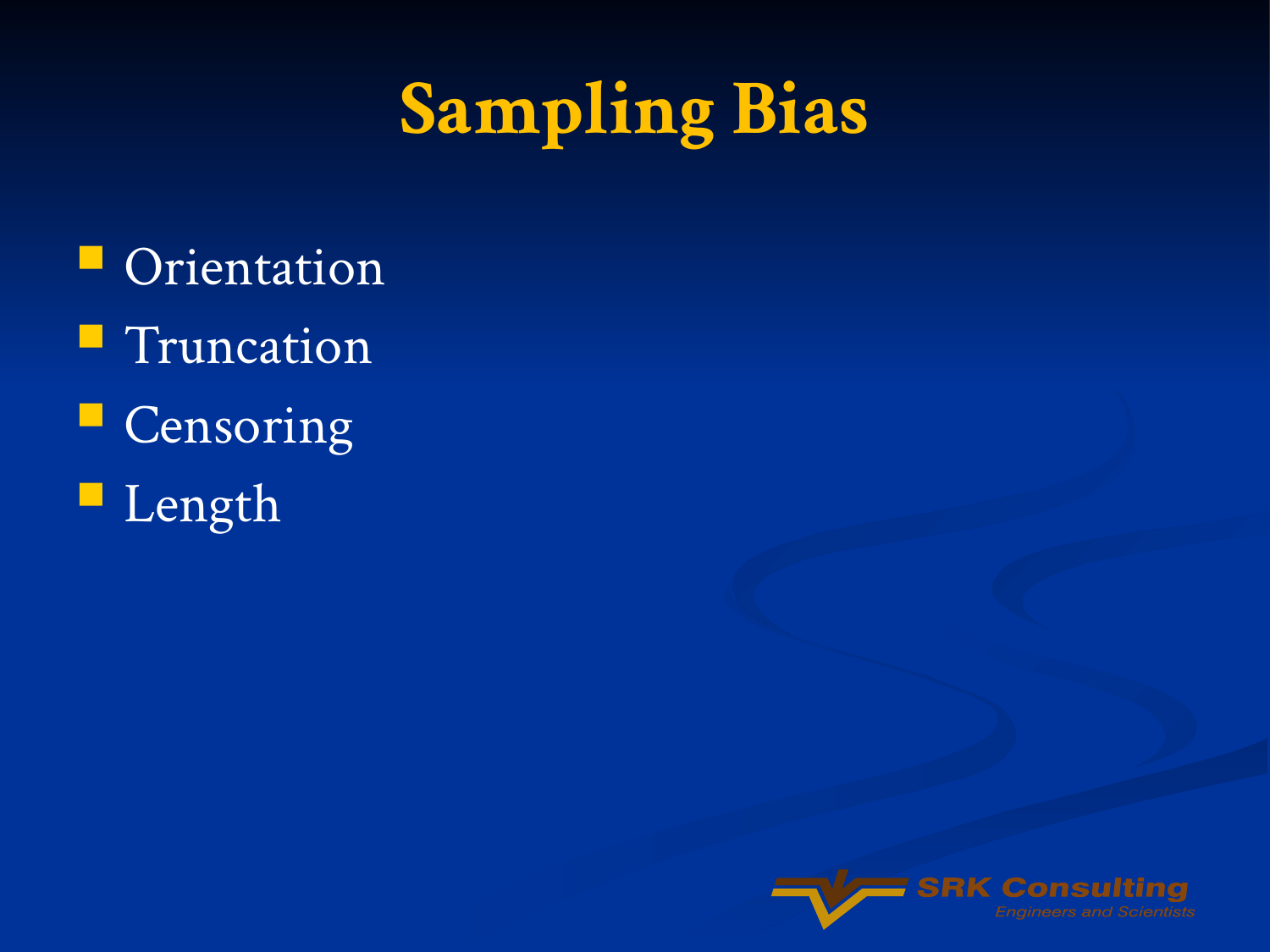

# Sampling Bias
Orientation
Truncation
Censoring
Length